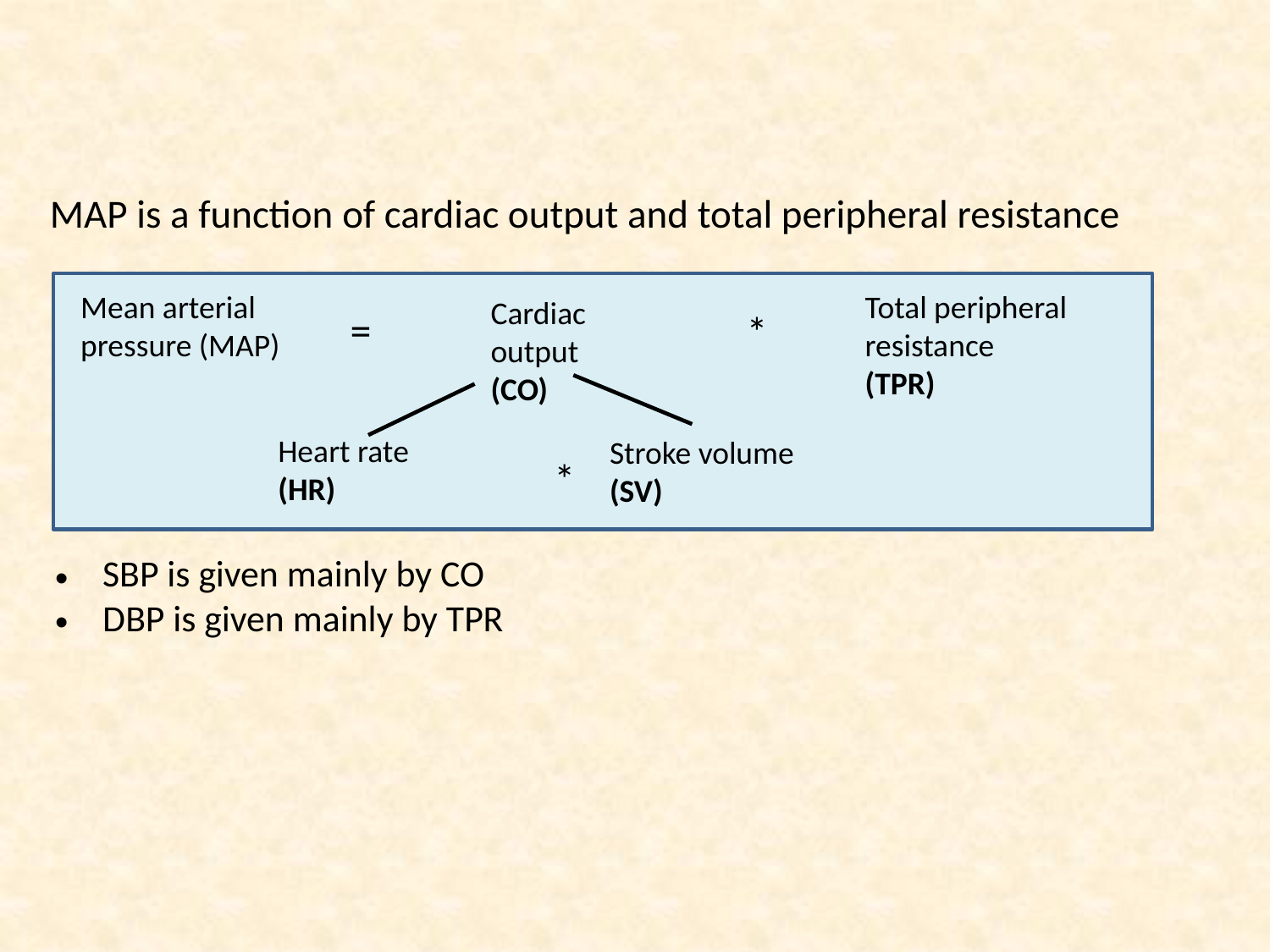

# MAP is a function of cardiac output and total peripheral resistance

Total peripheral resistance
(TPR)
Mean arterial pressure (MAP)
Cardiac output
(CO)
 =
*
Heart rate
(HR)
Stroke volume
(SV)
*
SBP is given mainly by CO
DBP is given mainly by TPR